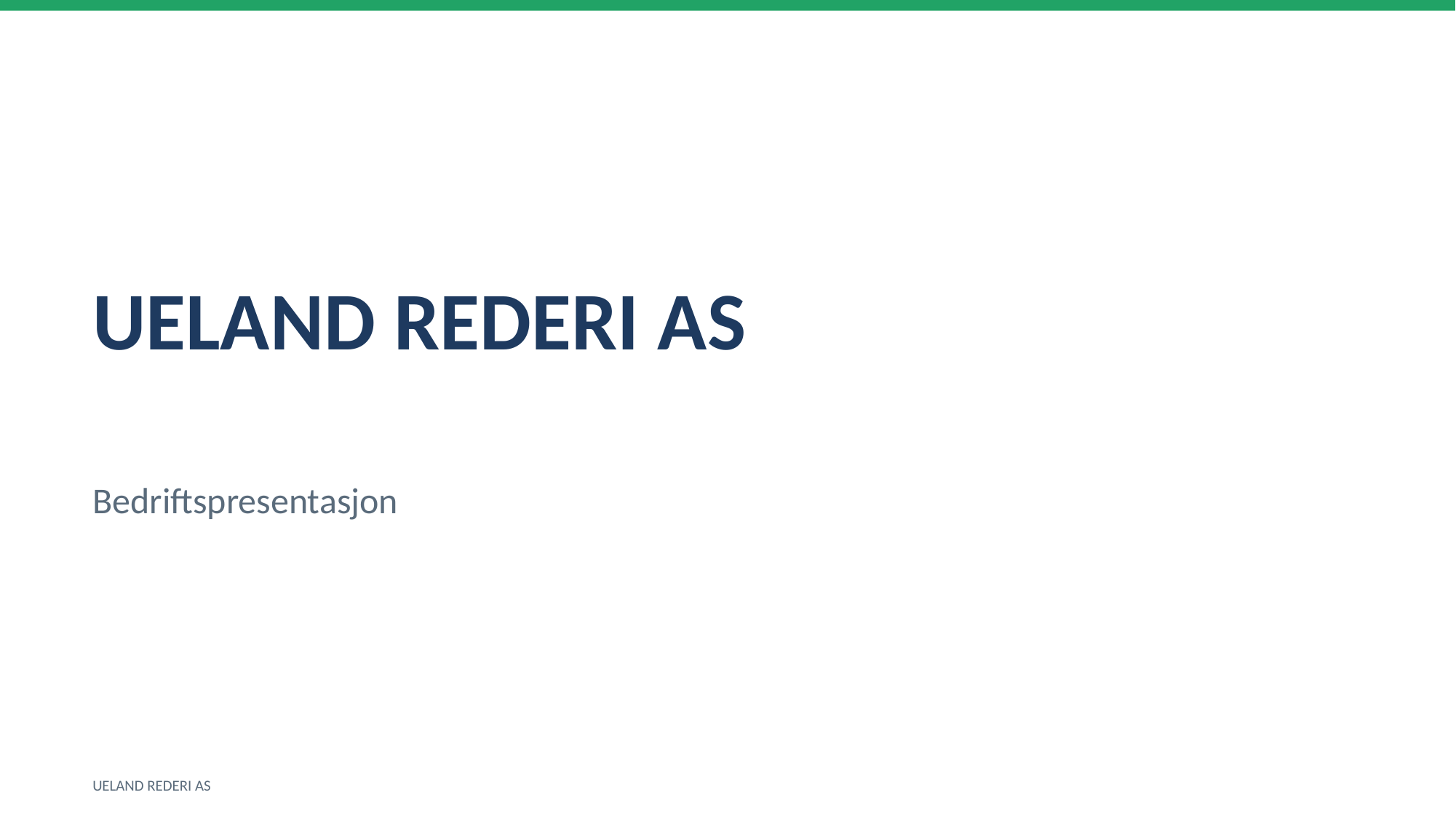

UELAND REDERI AS
Bedriftspresentasjon
UELAND REDERI AS